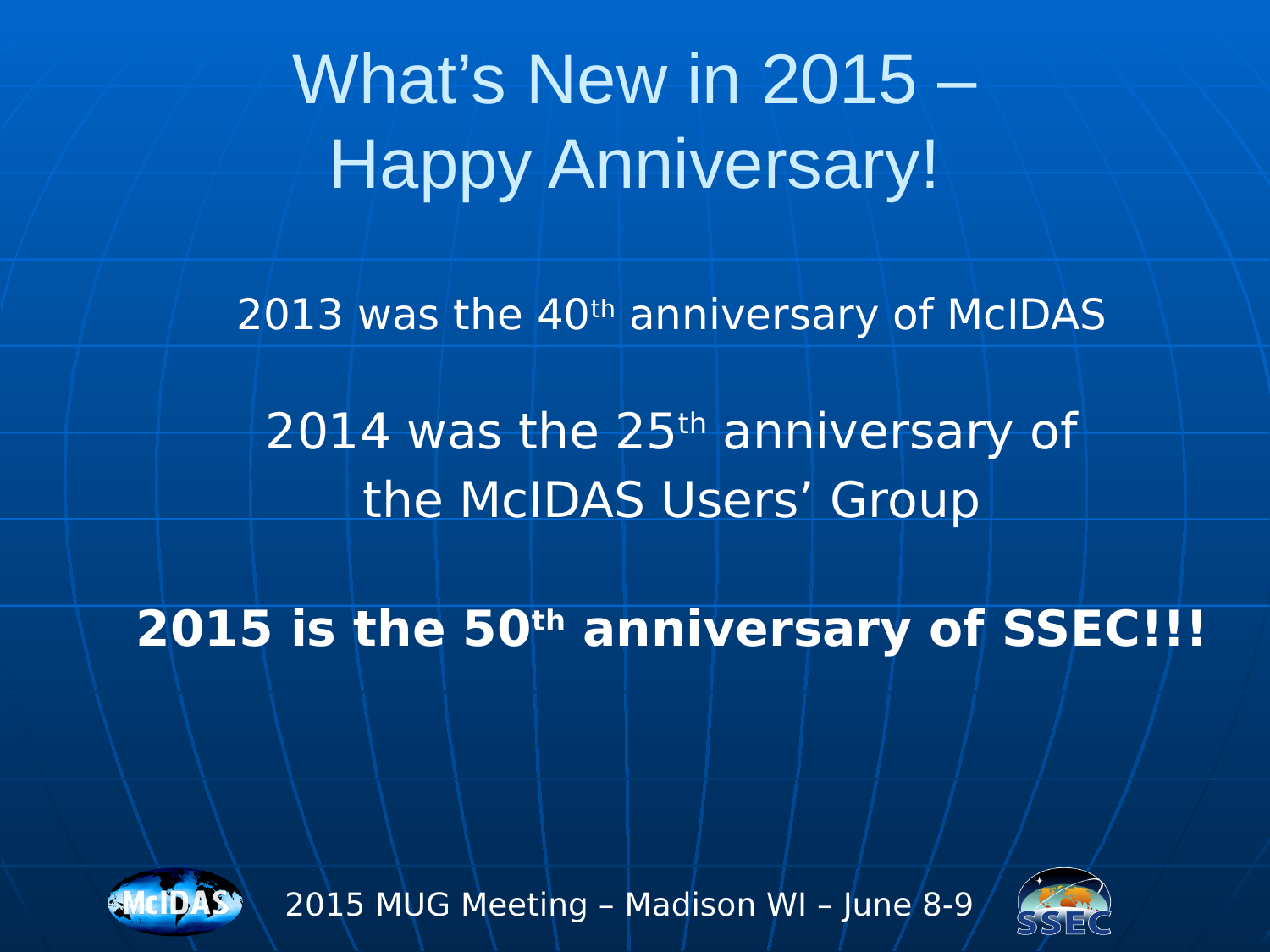

# What’s New in 2015 – Happy Anniversary!

2013 was the 40th anniversary of McIDAS
2014 was the 25th anniversary of
the McIDAS Users’ Group
2015 is the 50th anniversary of SSEC!!!